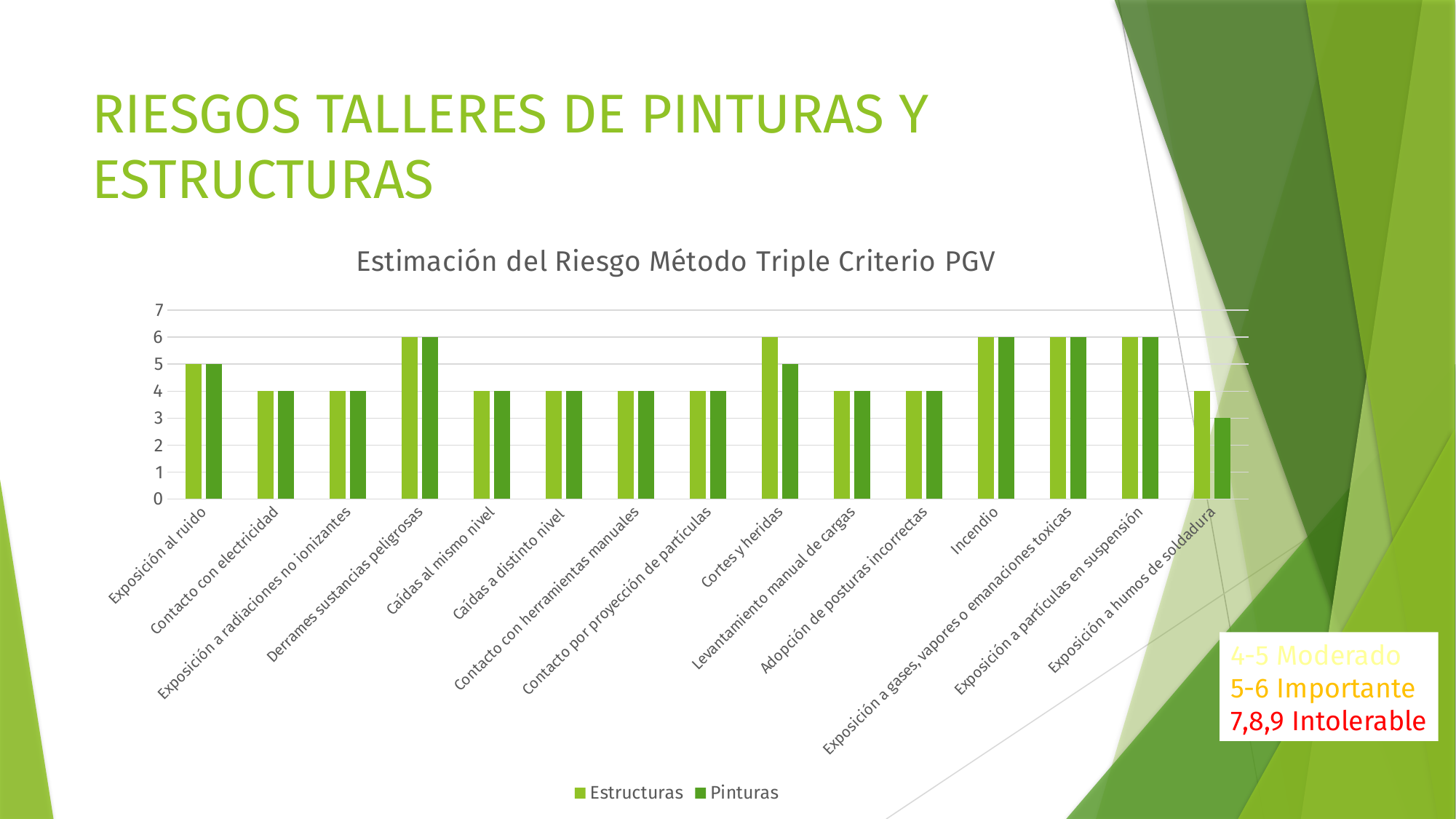

# RIESGOS TALLERES DE PINTURAS Y ESTRUCTURAS

### Chart: Estimación del Riesgo Método Triple Criterio PGV

| Category | Estructuras | Pinturas |
|---|---|---|
| Exposición al ruido | 5.0 | 5.0 |
| Contacto con electricidad | 4.0 | 4.0 |
| Exposición a radiaciones no ionizantes | 4.0 | 4.0 |
| Derrames sustancias peligrosas | 6.0 | 6.0 |
| Caídas al mismo nivel | 4.0 | 4.0 |
| Caídas a distinto nivel  | 4.0 | 4.0 |
| Contacto con herramientas manuales | 4.0 | 4.0 |
| Contacto por proyección de partículas | 4.0 | 4.0 |
| Cortes y heridas | 6.0 | 5.0 |
| Levantamiento manual de cargas | 4.0 | 4.0 |
| Adopción de posturas incorrectas | 4.0 | 4.0 |
| Incendio | 6.0 | 6.0 |
| Exposición a gases, vapores o emanaciones toxicas | 6.0 | 6.0 |
| Exposición a partículas en suspensión | 6.0 | 6.0 |
| Exposición a humos de soldadura | 4.0 | 3.0 |
4-5 Moderado
5-6 Importante
7,8,9 Intolerable